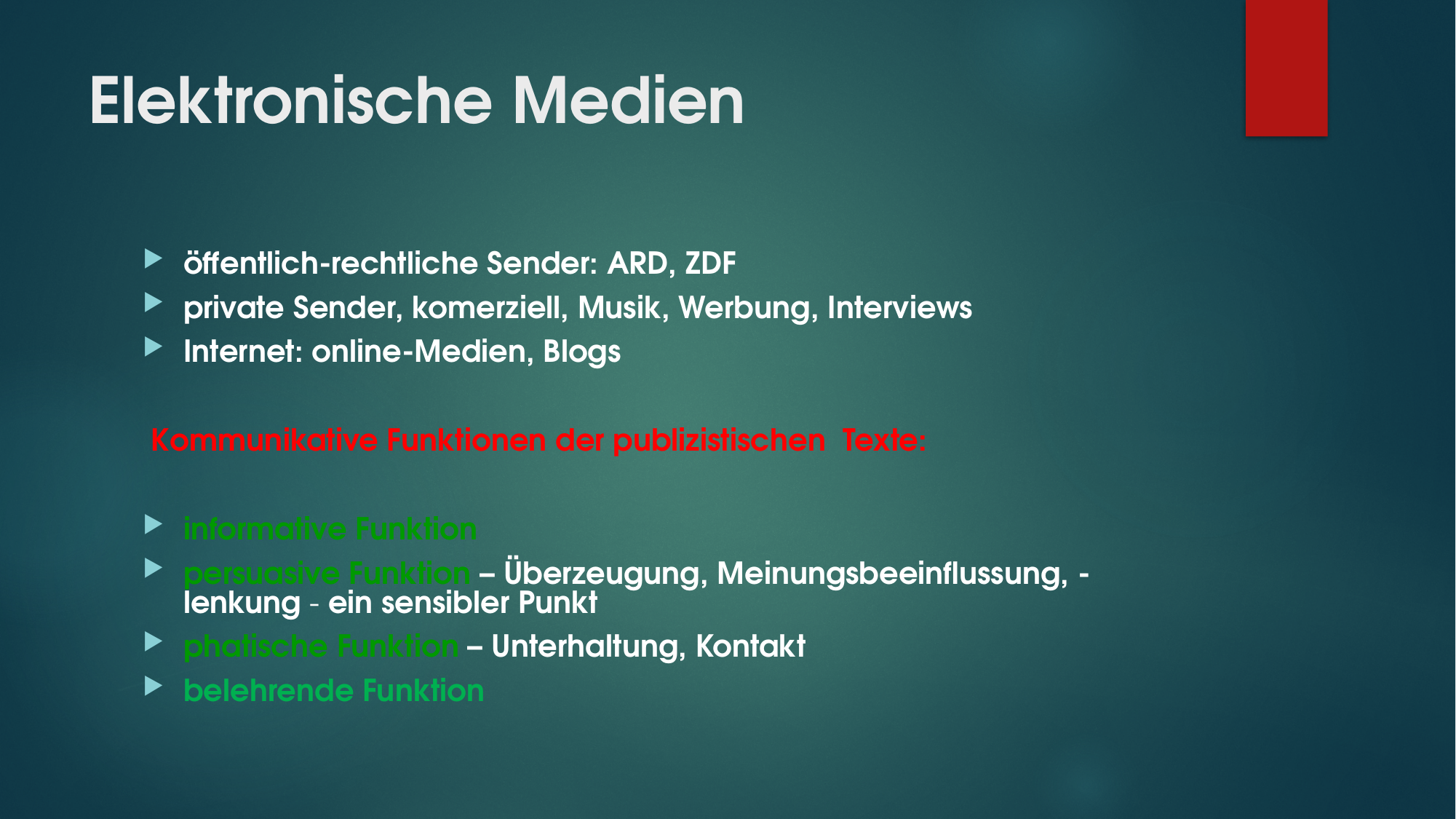

# Elektronische Medien
öffentlich-rechtliche Sender: ARD, ZDF
private Sender, komerziell, Musik, Werbung, Interviews
Internet: online-Medien, Blogs

 Kommunikative Funktionen der publizistischen  Texte:

informative Funktion
persuasive Funktion – Überzeugung, Meinungsbeeinflussung, -lenkung - ein sensibler Punkt
phatische Funktion – Unterhaltung, Kontakt
belehrende Funktion